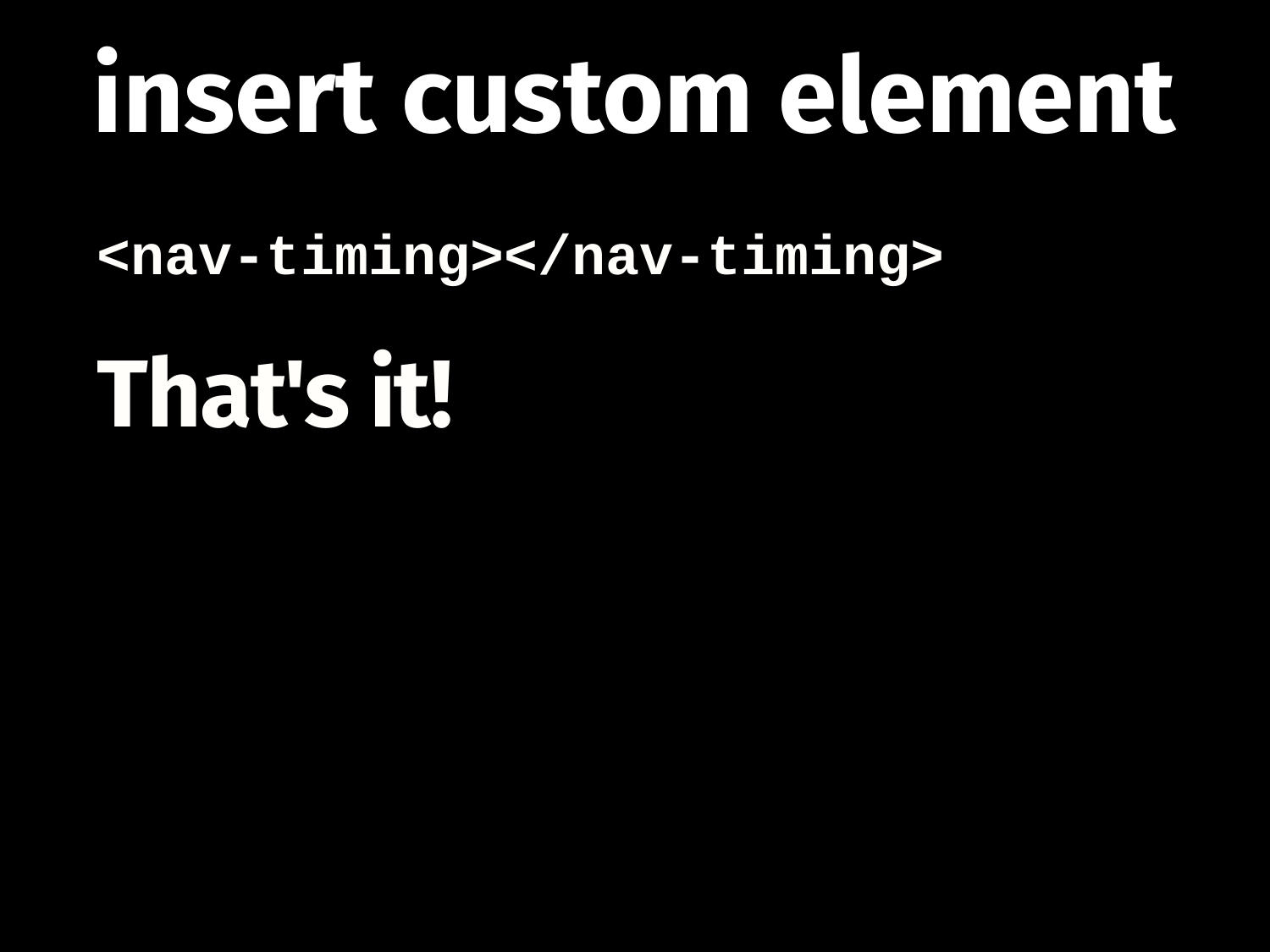

# insert custom element
<nav-timing></nav-timing>
That's it!